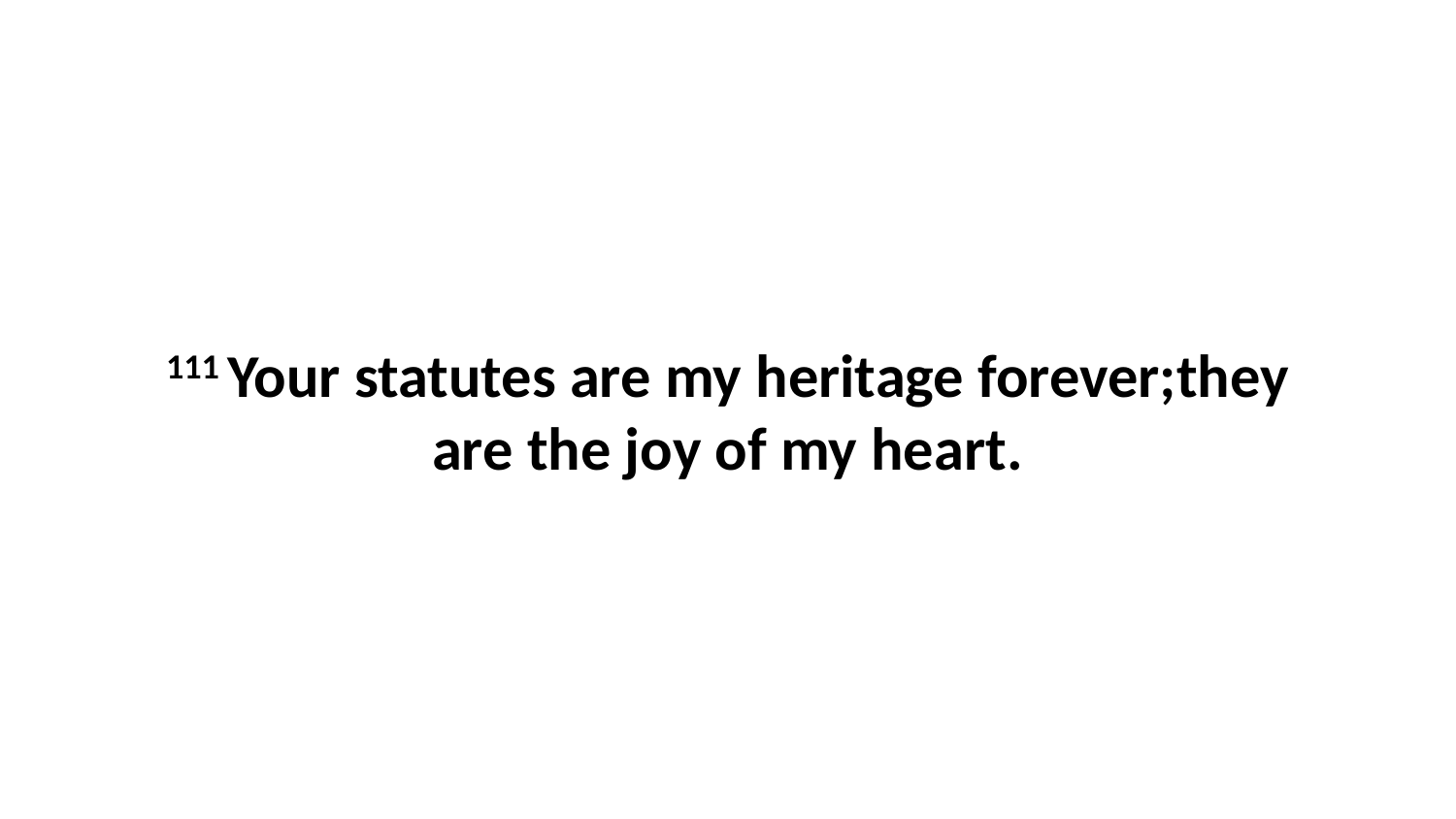

111 Your statutes are my heritage forever;they are the joy of my heart.